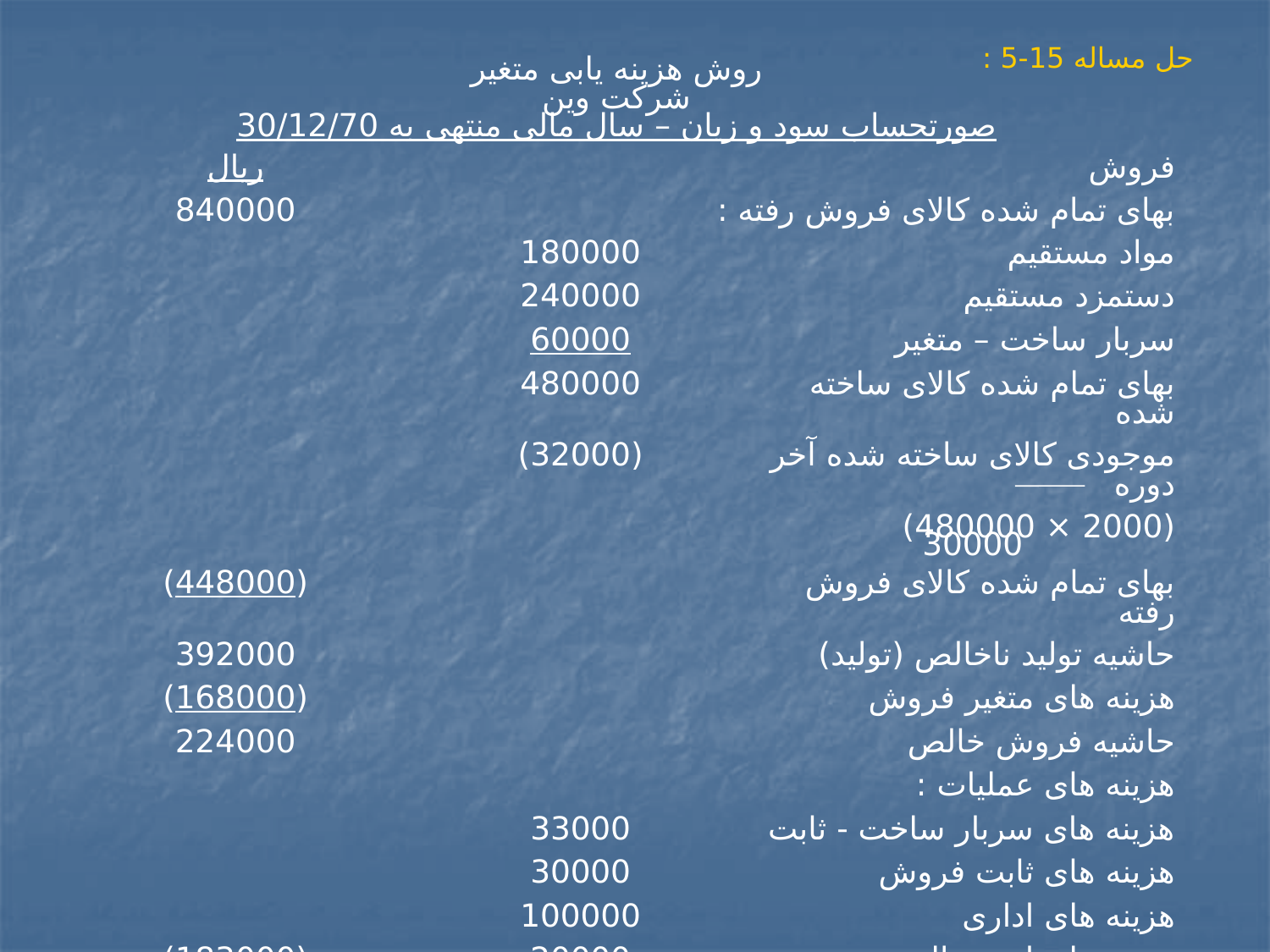

# حل مساله 15-5 :
| روش هزینه یابی متغیر شرکت وین صورتحساب سود و زیان – سال مالی منتهی به 30/12/70 |  |  |  |
| --- | --- | --- | --- |
| ریال |  |  | فروش |
| 840000 | بهای تمام شده کالای فروش رفته : |  |  |
|  | 180000 | مواد مستقیم |  |
|  | 240000 | دستمزد مستقیم |  |
|  | 60000 | سربار ساخت – متغیر |  |
|  | 480000 | بهای تمام شده کالای ساخته شده |  |
|  | (32000) | موجودی کالای ساخته شده آخر دوره |  |
|  |  | (2000 × 480000) 30000 |  |
| (448000) |  | بهای تمام شده کالای فروش رفته |  |
| 392000 |  | حاشیه تولید ناخالص (تولید) |  |
| (168000) |  | هزینه های متغیر فروش |  |
| 224000 |  | حاشیه فروش خالص |  |
|  |  | هزینه های عملیات : |  |
|  | 33000 | هزینه های سربار ساخت - ثابت |  |
|  | 30000 | هزینه های ثابت فروش |  |
|  | 100000 | هزینه های اداری |  |
| (183000) | 20000 | هزینه های امور مالی |  |
| 41000 |  | سود ویژه قبل از مالیات |  |